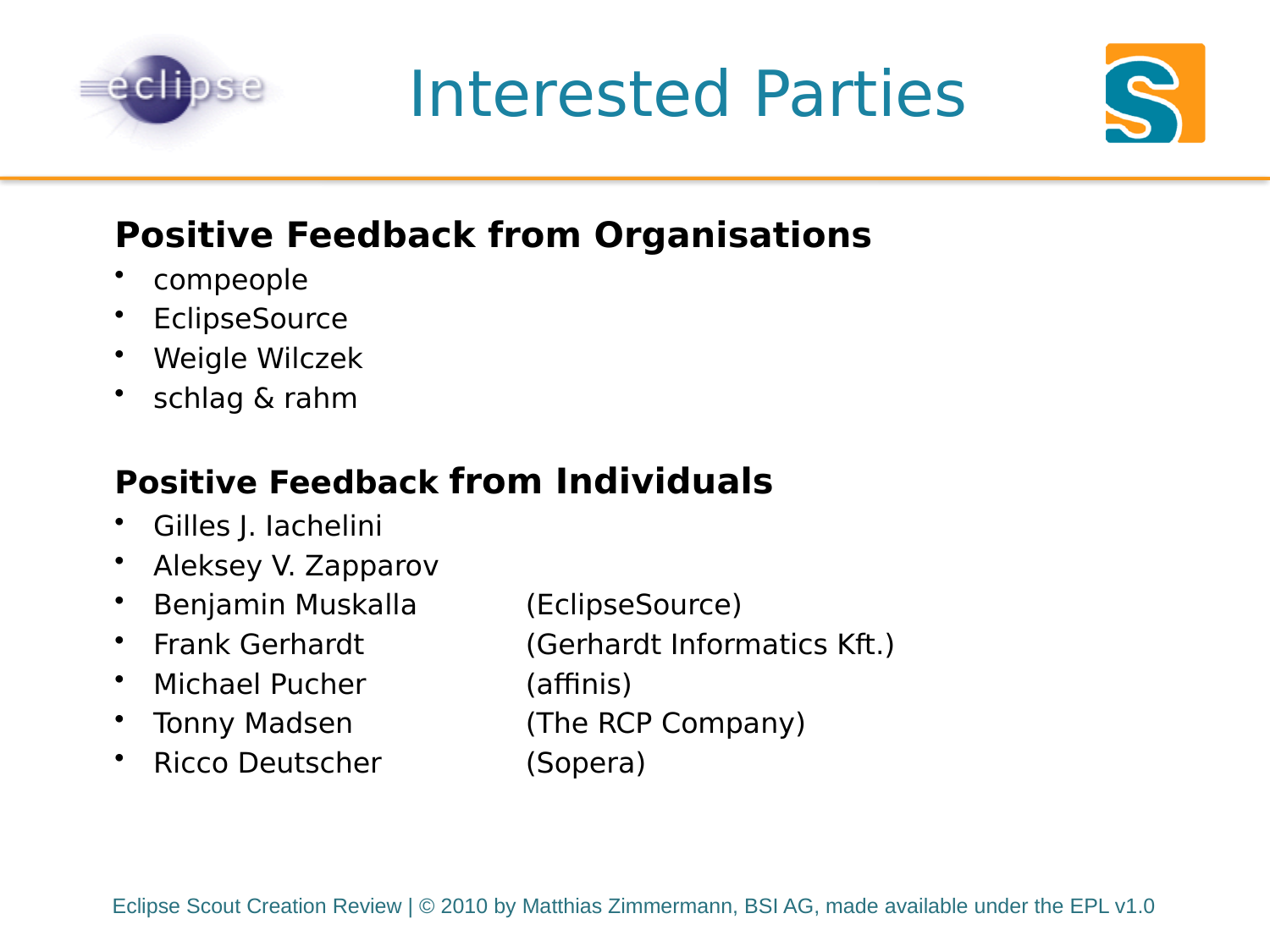

Interested Parties

Positive Feedback from Organisations
 compeople
 EclipseSource
 Weigle Wilczek
 schlag & rahm

Positive Feedback from Individuals
 Gilles J. Iachelini
 Aleksey V. Zapparov
 Benjamin Muskalla	(EclipseSource)
 Frank Gerhardt		(Gerhardt Informatics Kft.)
 Michael Pucher		(affinis)
 Tonny Madsen		(The RCP Company)
 Ricco Deutscher		(Sopera)